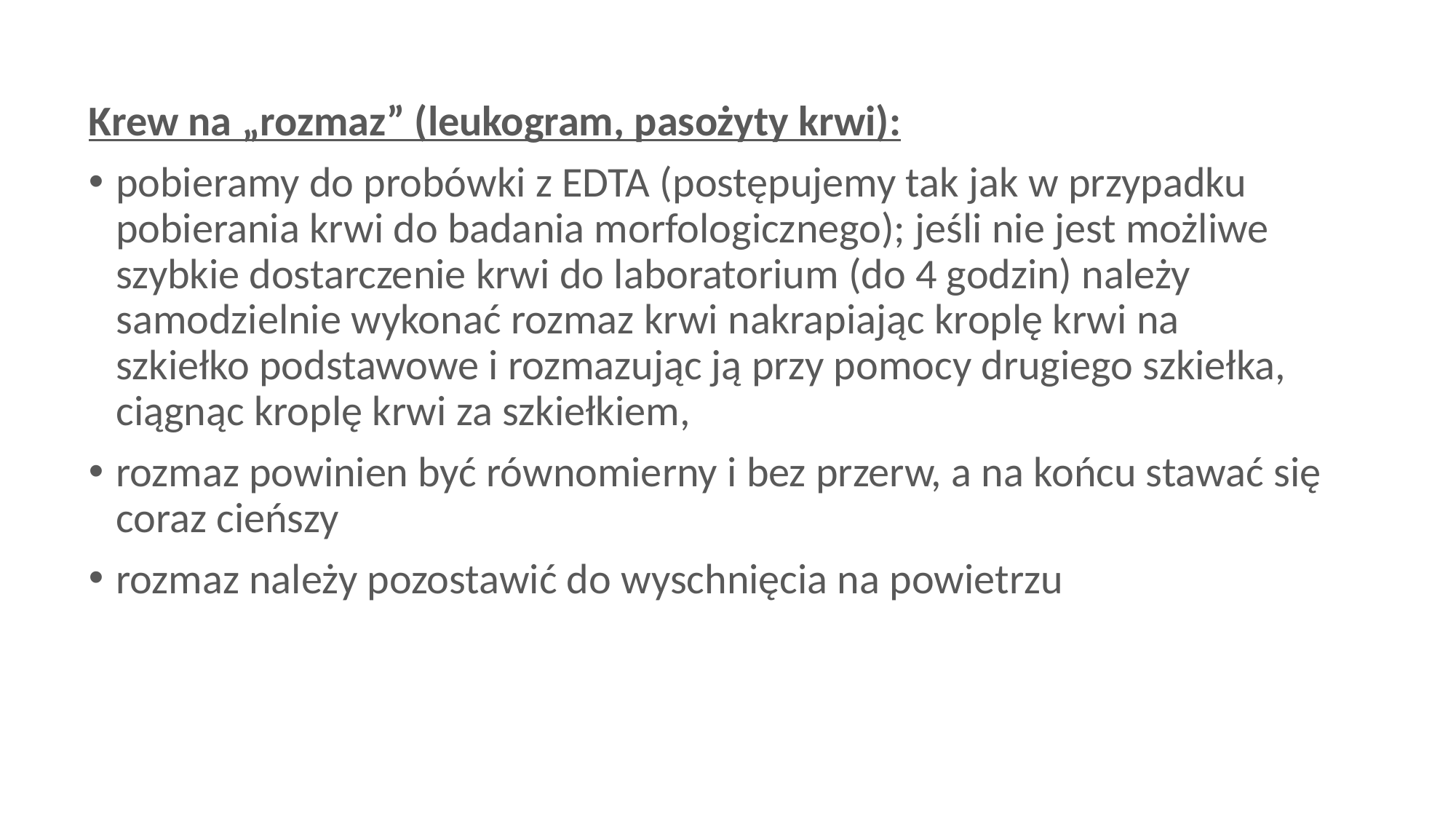

Krew na „rozmaz” (leukogram, pasożyty krwi):
pobieramy do probówki z EDTA (postępujemy tak jak w przypadku pobierania krwi do badania morfologicznego); jeśli nie jest możliwe szybkie dostarczenie krwi do laboratorium (do 4 godzin) należy samodzielnie wykonać rozmaz krwi nakrapiając kroplę krwi na szkiełko podstawowe i rozmazując ją przy pomocy drugiego szkiełka, ciągnąc kroplę krwi za szkiełkiem,
rozmaz powinien być równomierny i bez przerw, a na końcu stawać się coraz cieńszy
rozmaz należy pozostawić do wyschnięcia na powietrzu